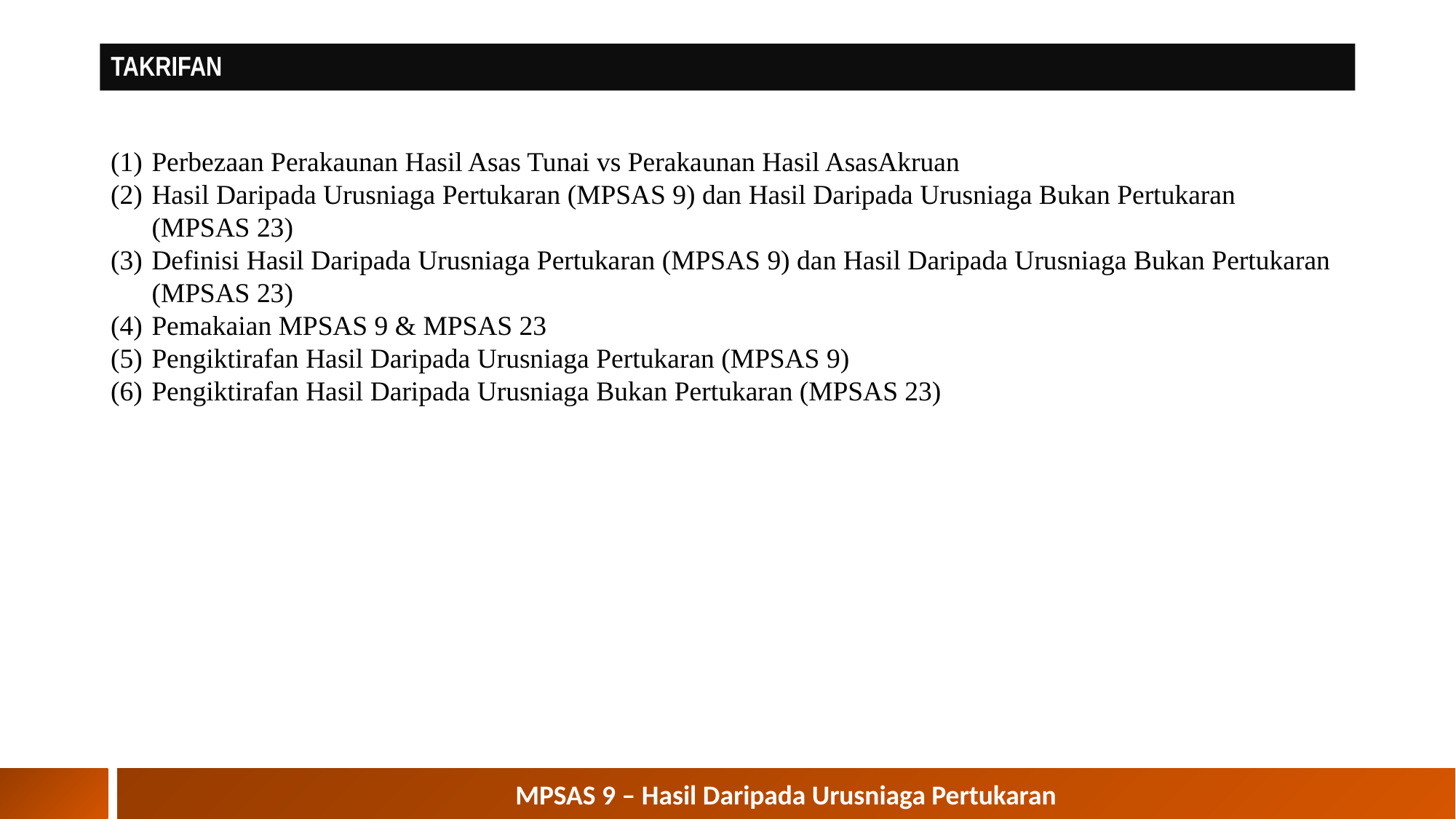

# TAKRIFAN

Perbezaan Perakaunan Hasil Asas Tunai vs Perakaunan Hasil AsasAkruan
Hasil Daripada Urusniaga Pertukaran (MPSAS 9) dan Hasil Daripada Urusniaga Bukan Pertukaran  (MPSAS 23)
Definisi Hasil Daripada Urusniaga Pertukaran (MPSAS 9) dan Hasil Daripada Urusniaga Bukan Pertukaran (MPSAS 23)
Pemakaian MPSAS 9 & MPSAS 23
Pengiktirafan Hasil Daripada Urusniaga Pertukaran (MPSAS 9)
Pengiktirafan Hasil Daripada Urusniaga Bukan Pertukaran (MPSAS 23)

MPSAS 9 – Hasil Daripada Urusniaga Pertukaran